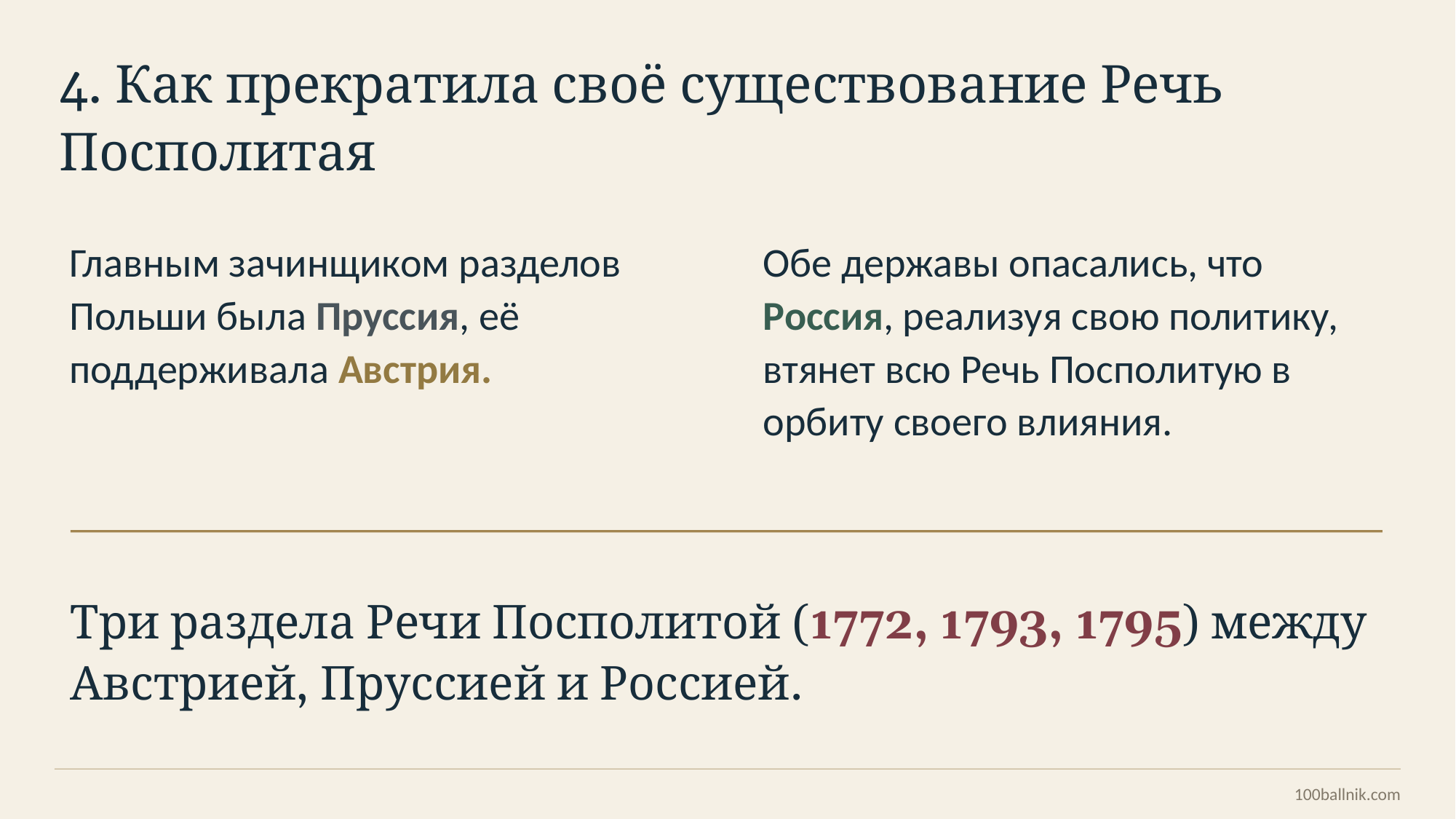

4. Как прекратила своё существование Речь Посполитая
Главным зачинщиком разделов Польши была Пруссия, её поддерживала Австрия.
Обе державы опасались, что Россия, реализуя свою политику, втянет всю Речь Посполитую в орбиту своего влияния.

Три раздела Речи Посполитой (1772, 1793, 1795) между Австрией, Пруссией и Россией.

100ballnik.com